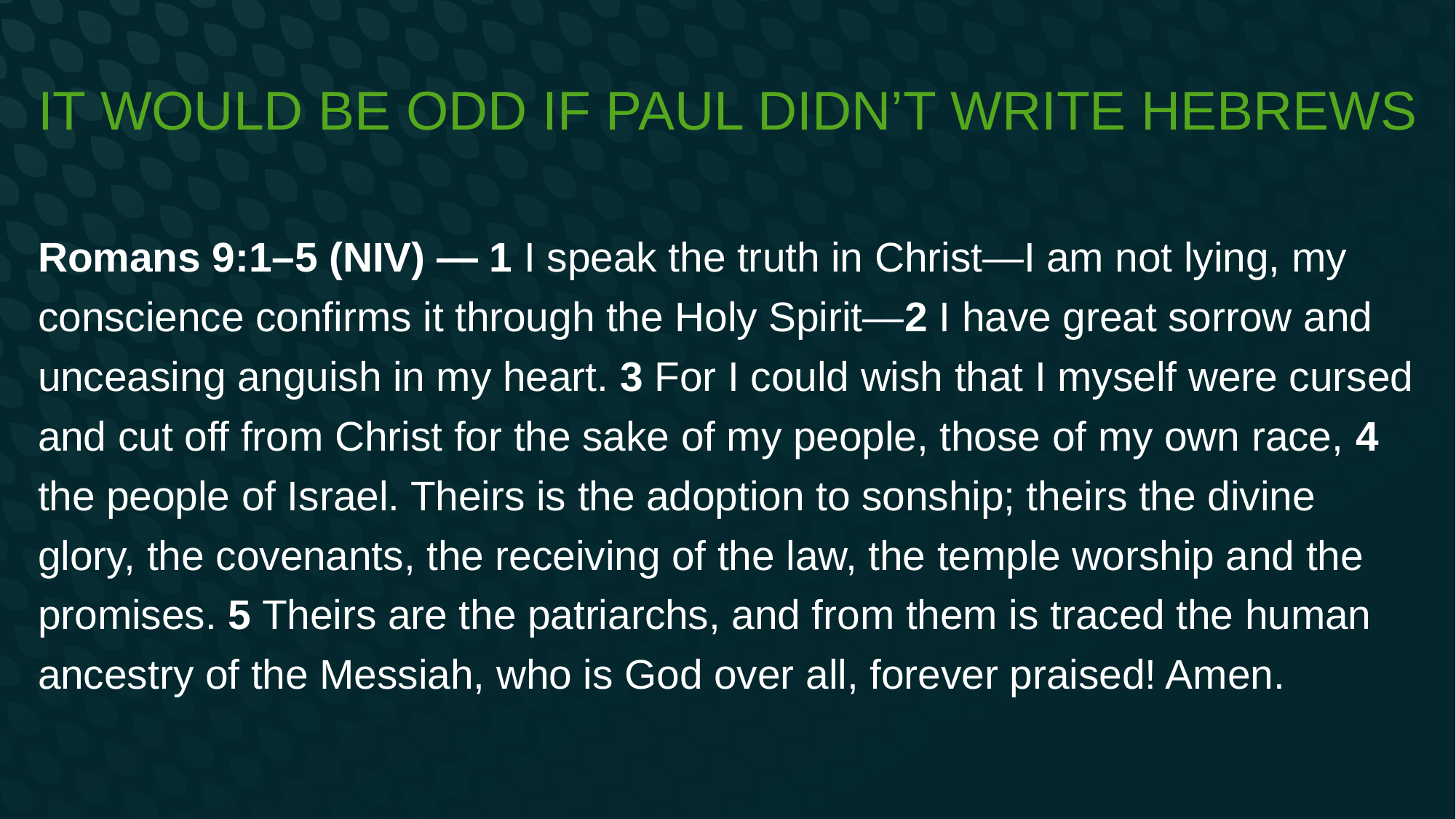

# It would be odd if Paul didn’t write Hebrews
Romans 9:1–5 (NIV) — 1 I speak the truth in Christ—I am not lying, my conscience confirms it through the Holy Spirit—2 I have great sorrow and unceasing anguish in my heart. 3 For I could wish that I myself were cursed and cut off from Christ for the sake of my people, those of my own race, 4 the people of Israel. Theirs is the adoption to sonship; theirs the divine glory, the covenants, the receiving of the law, the temple worship and the promises. 5 Theirs are the patriarchs, and from them is traced the human ancestry of the Messiah, who is God over all, forever praised! Amen.